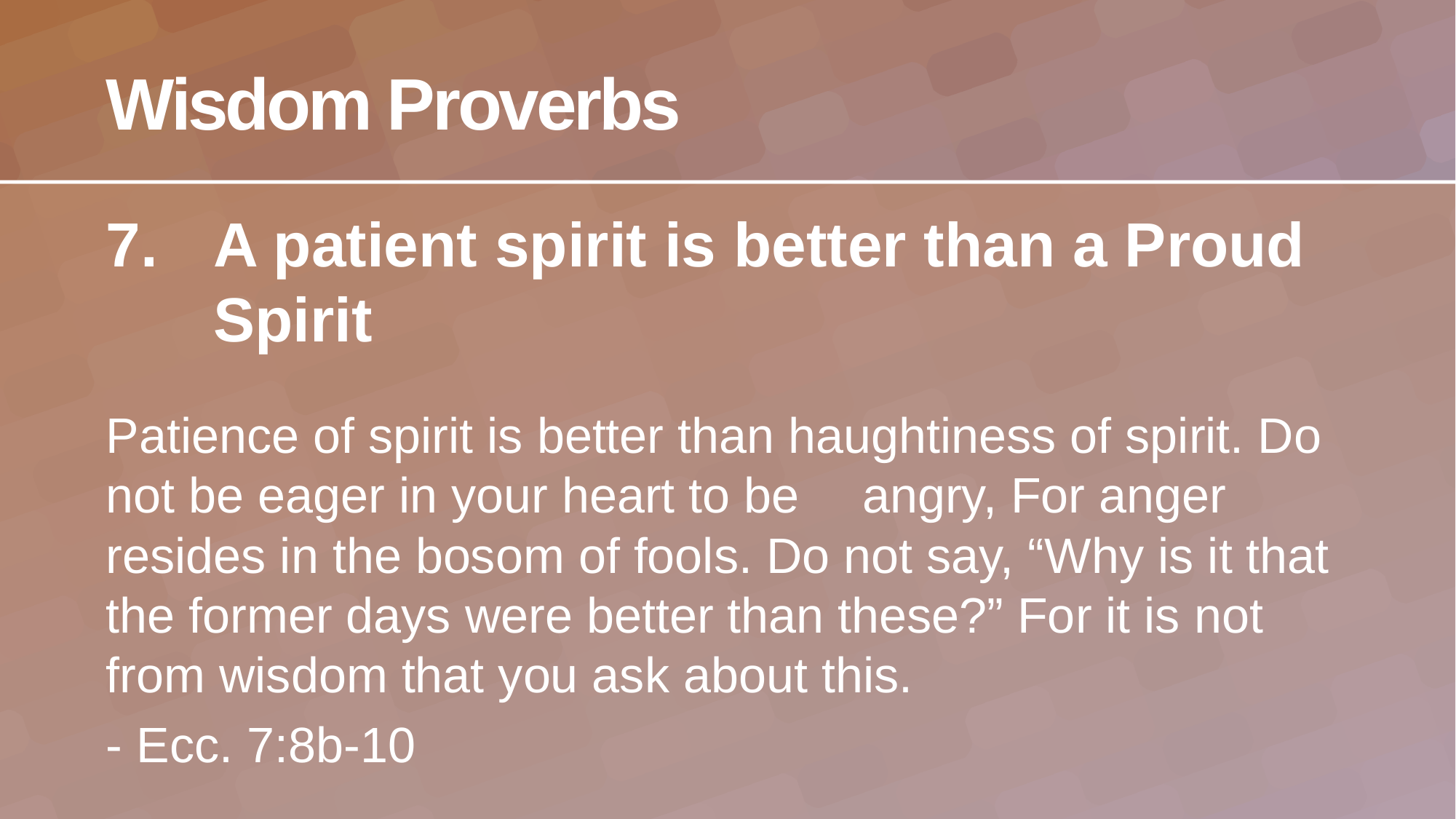

# Wisdom Proverbs
A patient spirit is better than a Proud Spirit
Patience of spirit is better than haughtiness of spirit. Do not be eager in your heart to be 	angry, For anger resides in the bosom of fools. Do not say, “Why is it that the former days were better than these?” For it is not from wisdom that you ask about this.
- Ecc. 7:8b-10